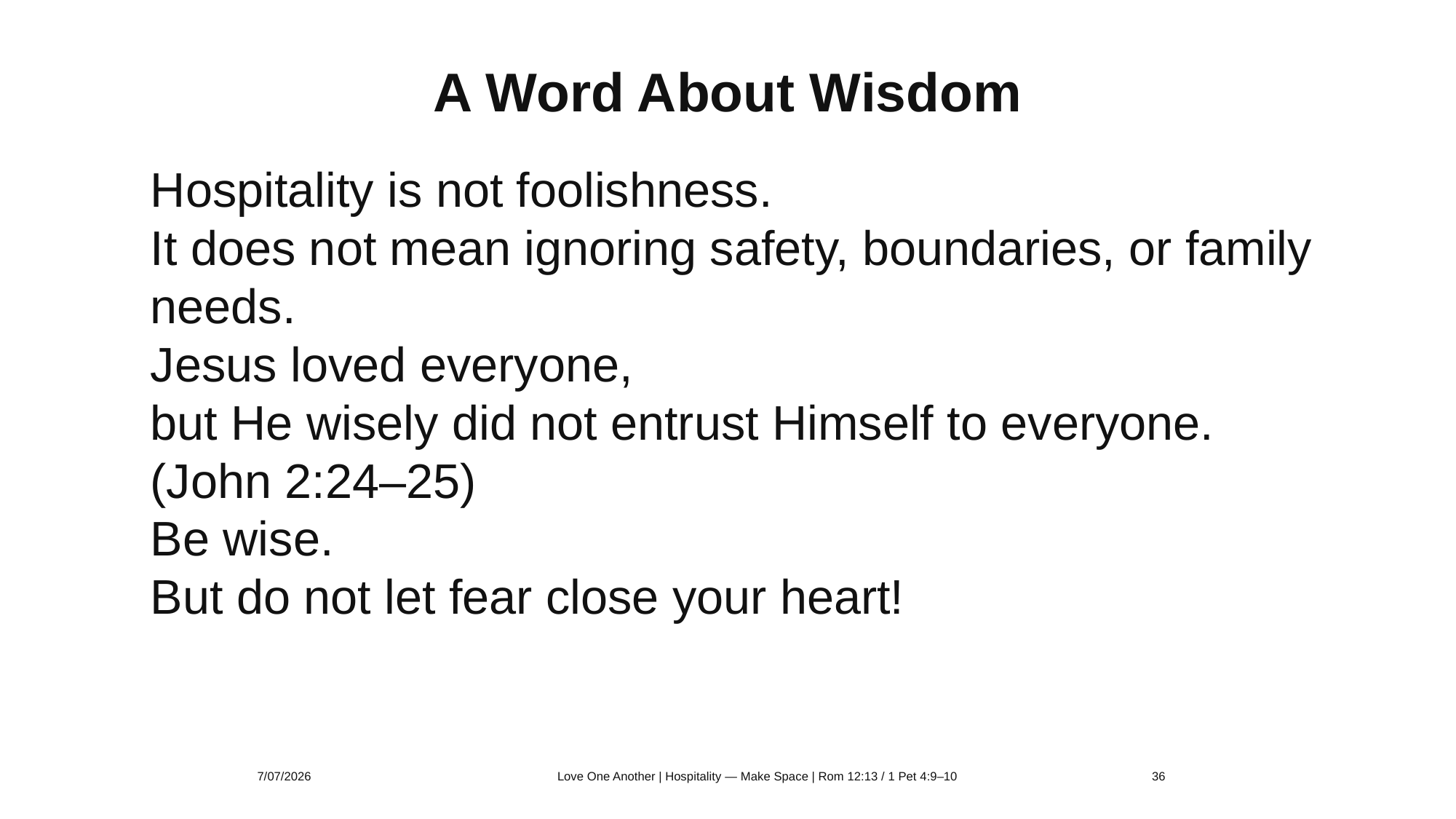

A Word About Wisdom
Hospitality is not foolishness.
It does not mean ignoring safety, boundaries, or family needs.
Jesus loved everyone,
but He wisely did not entrust Himself to everyone. (John 2:24–25)
Be wise.
But do not let fear close your heart!
7/07/2026
Love One Another | Hospitality — Make Space | Rom 12:13 / 1 Pet 4:9–10
36